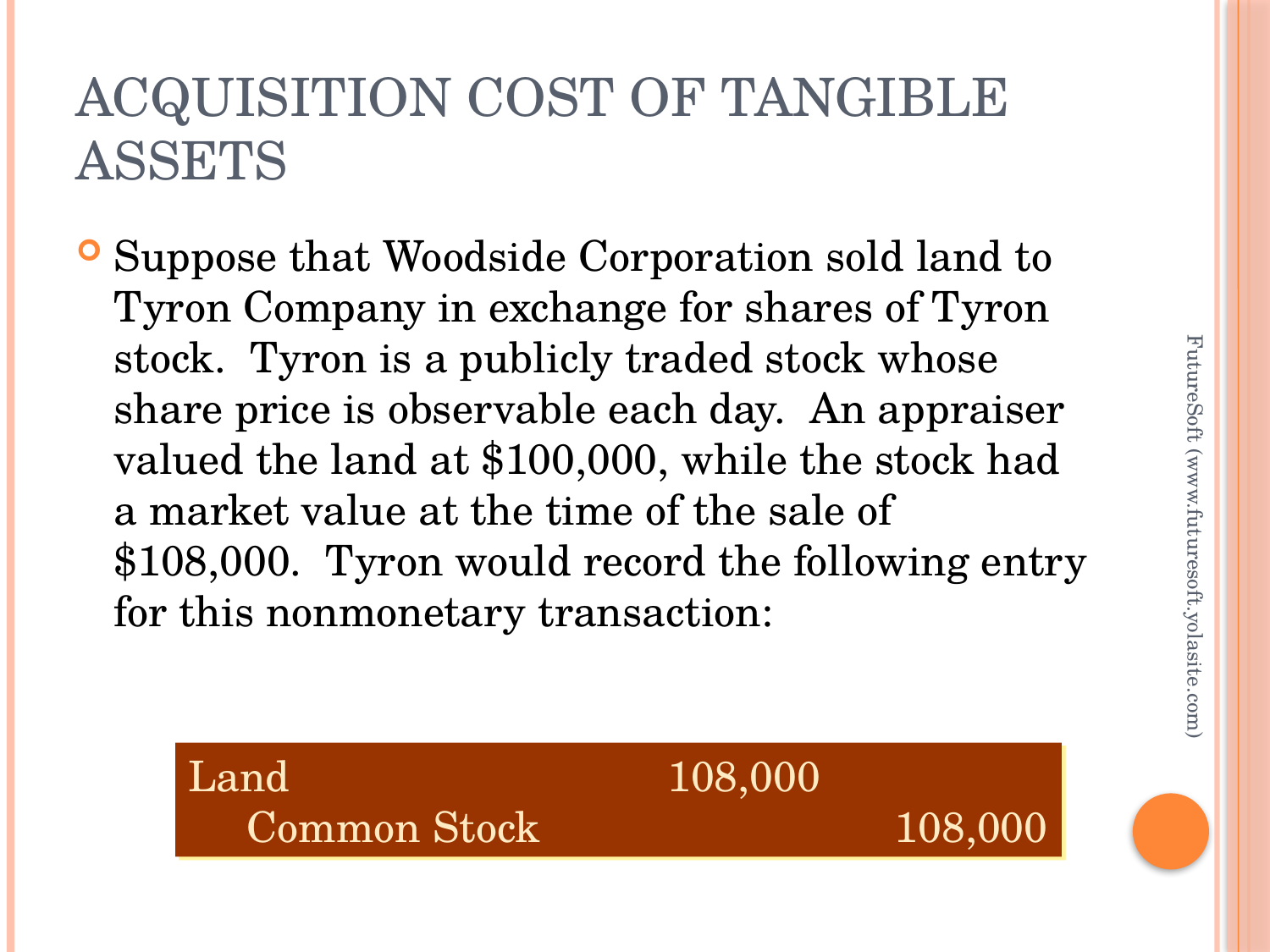

# Acquisition Cost of Tangible Assets
Suppose that Woodside Corporation sold land to Tyron Company in exchange for shares of Tyron stock.  Tyron is a publicly traded stock whose share price is observable each day.  An appraiser valued the land at $100,000, while the stock had a market value at the time of the sale of $108,000.  Tyron would record the following entry for this nonmonetary transaction:
FutureSoft (www.futuresoft.yolasite.com)
Land                                108,000
     Common Stock                              108,000